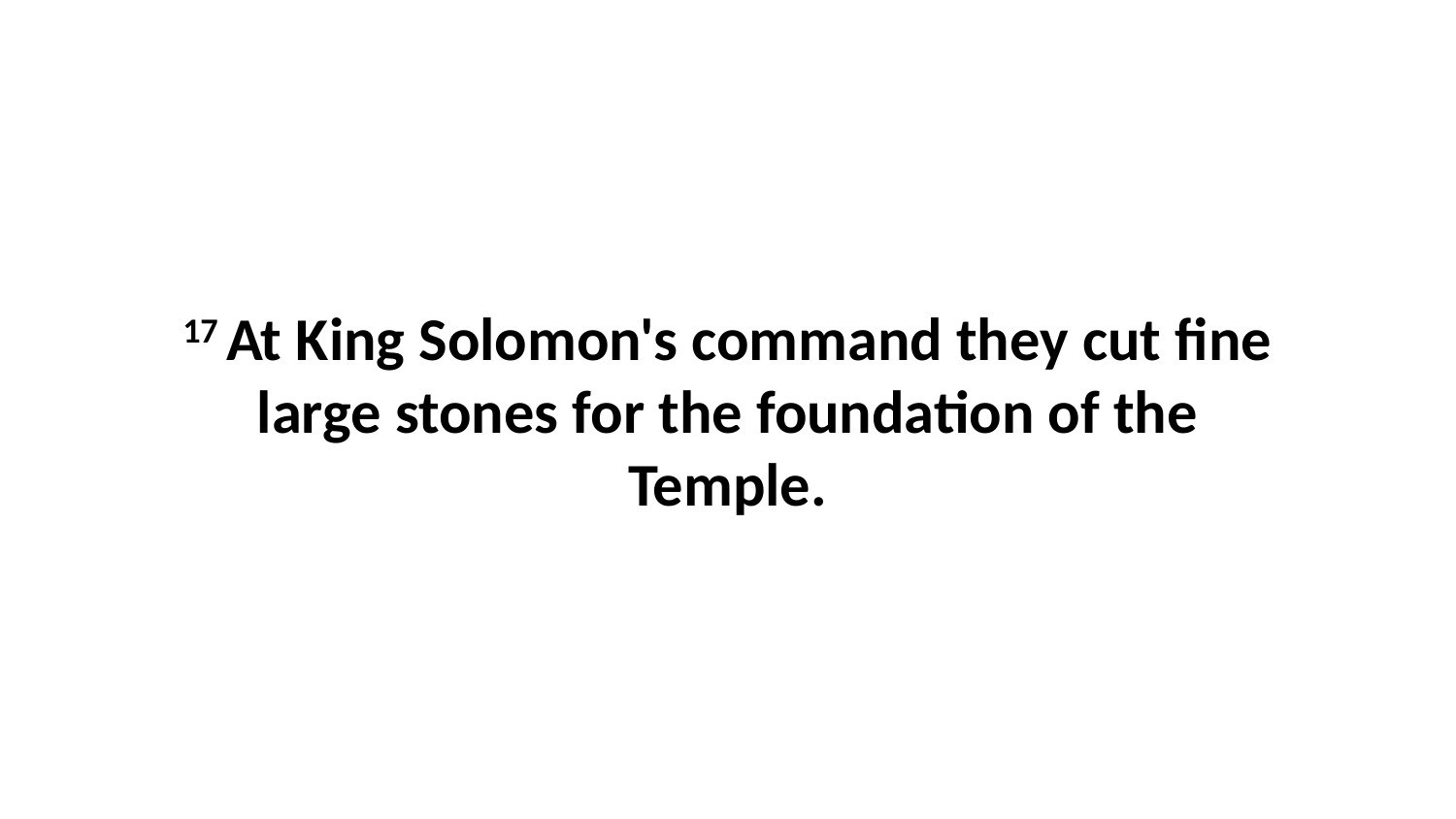

17 At King Solomon's command they cut fine large stones for the foundation of the Temple.